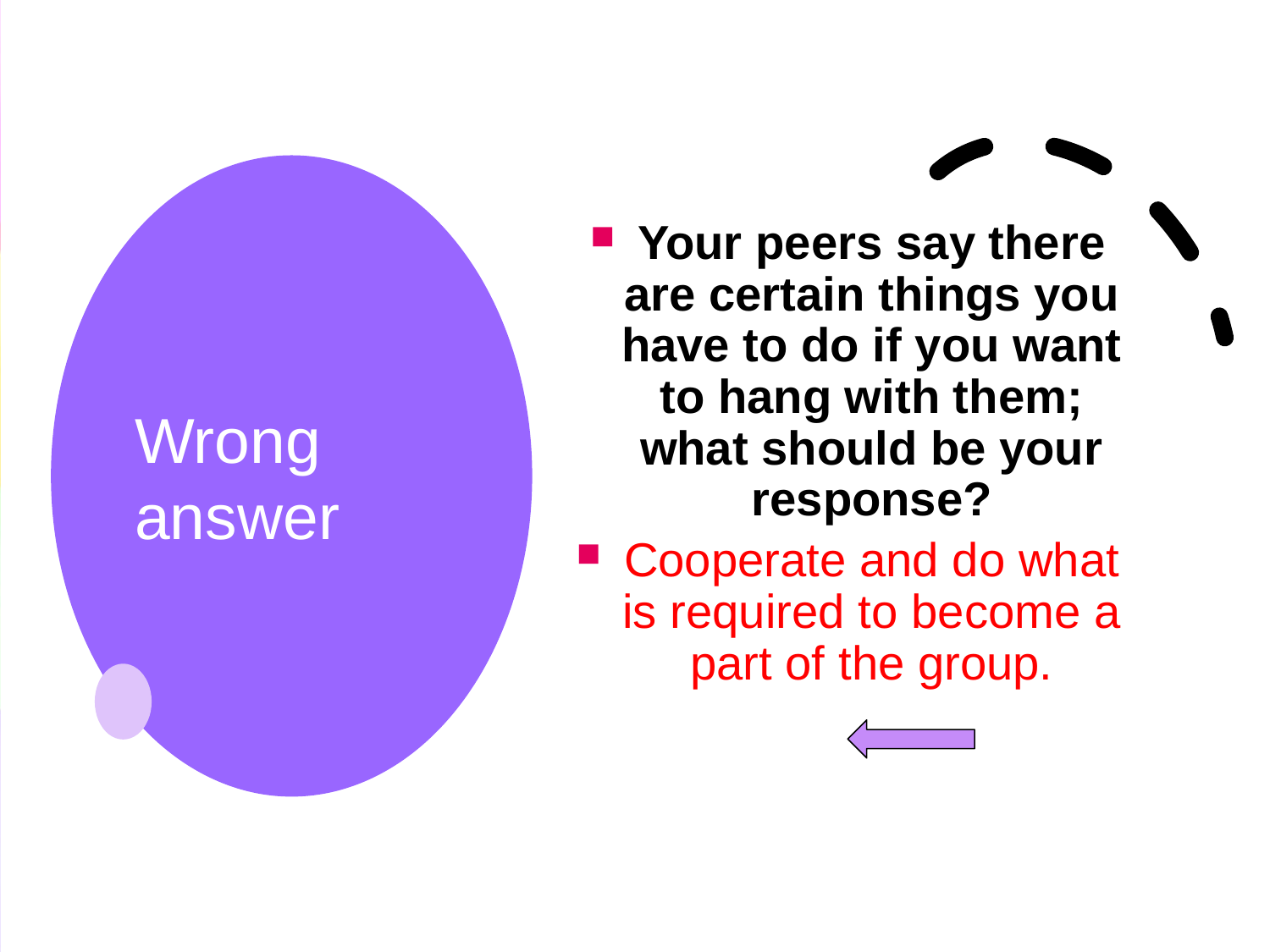

# Wrong answer
Your peers say there are certain things you have to do if you want to hang with them; what should be your response?
Cooperate and do what is required to become a part of the group.